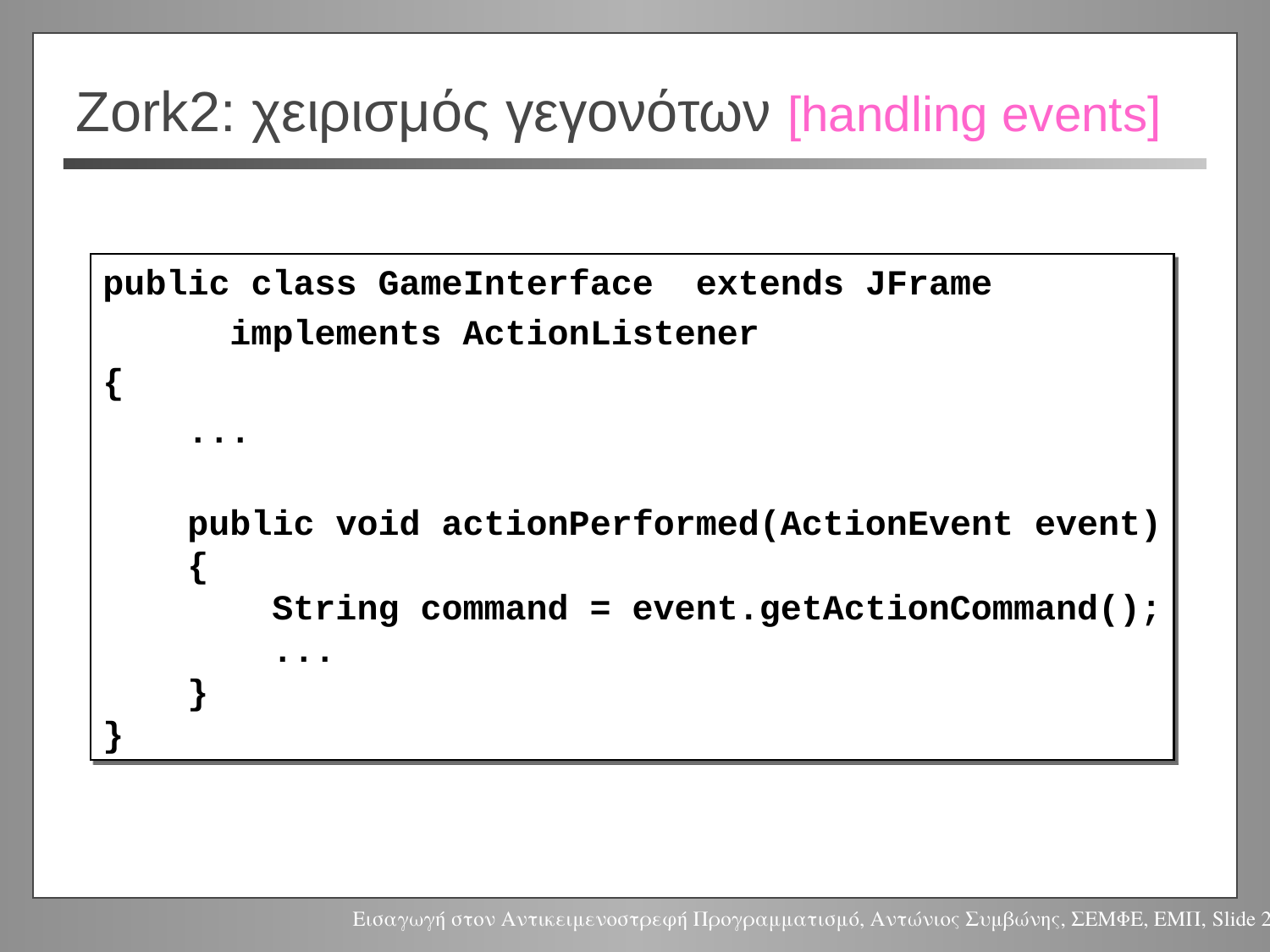

# Zork2: χειρισμός γεγονότων [handling events]
public class GameInterface  extends JFrame
	implements ActionListener
{
    ...

    public void actionPerformed(ActionEvent event)
    {
        String command = event.getActionCommand();
        ...
    }
}